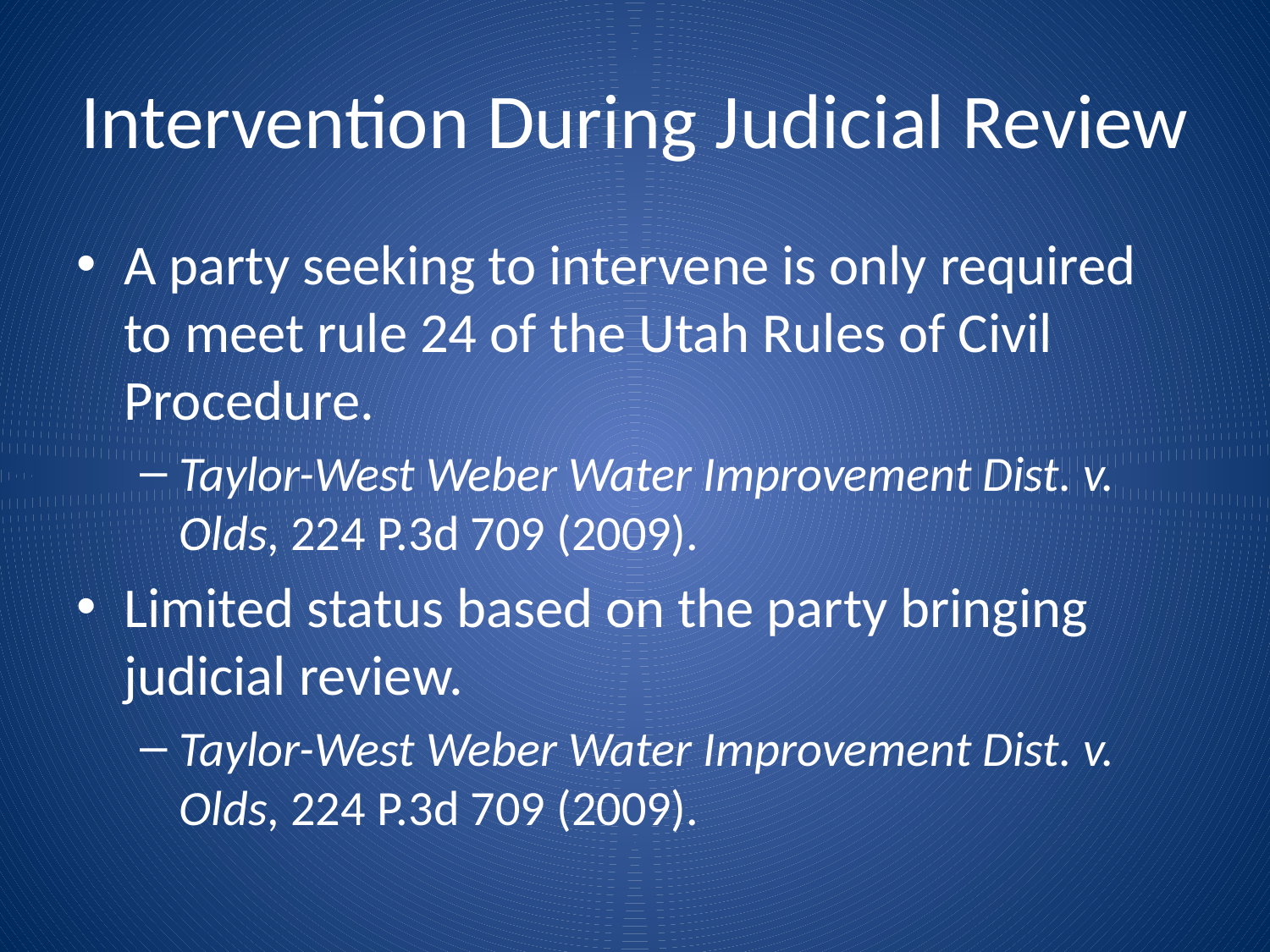

# Intervention During Judicial Review
A party seeking to intervene is only required to meet rule 24 of the Utah Rules of Civil Procedure.
Taylor-West Weber Water Improvement Dist. v. Olds, 224 P.3d 709 (2009).
Limited status based on the party bringing judicial review.
Taylor-West Weber Water Improvement Dist. v. Olds, 224 P.3d 709 (2009).